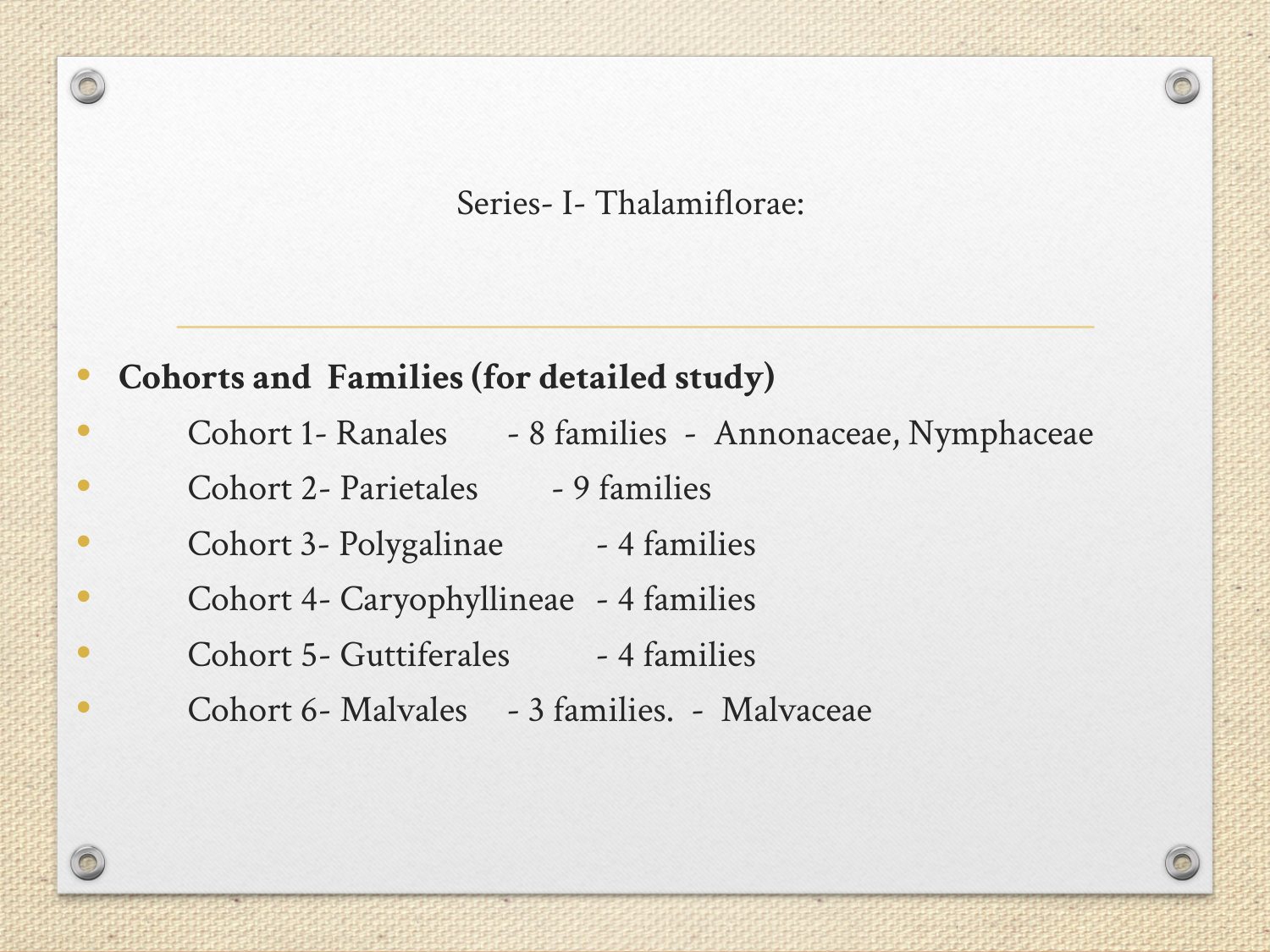

# Series- I- Thalamiflorae:
Cohorts and  Families (for detailed study)
Cohort 1- Ranales 			 - 8 families  -  Annonaceae, Nymphaceae
Cohort 2- Parietales 	 	 - 9 families
Cohort 3- Polygalinae	 	 - 4 families
Cohort 4- Caryophyllineae	 - 4 families
Cohort 5- Guttiferales	 	 - 4 families
Cohort 6- Malvales			 - 3 families.  -  Malvaceae